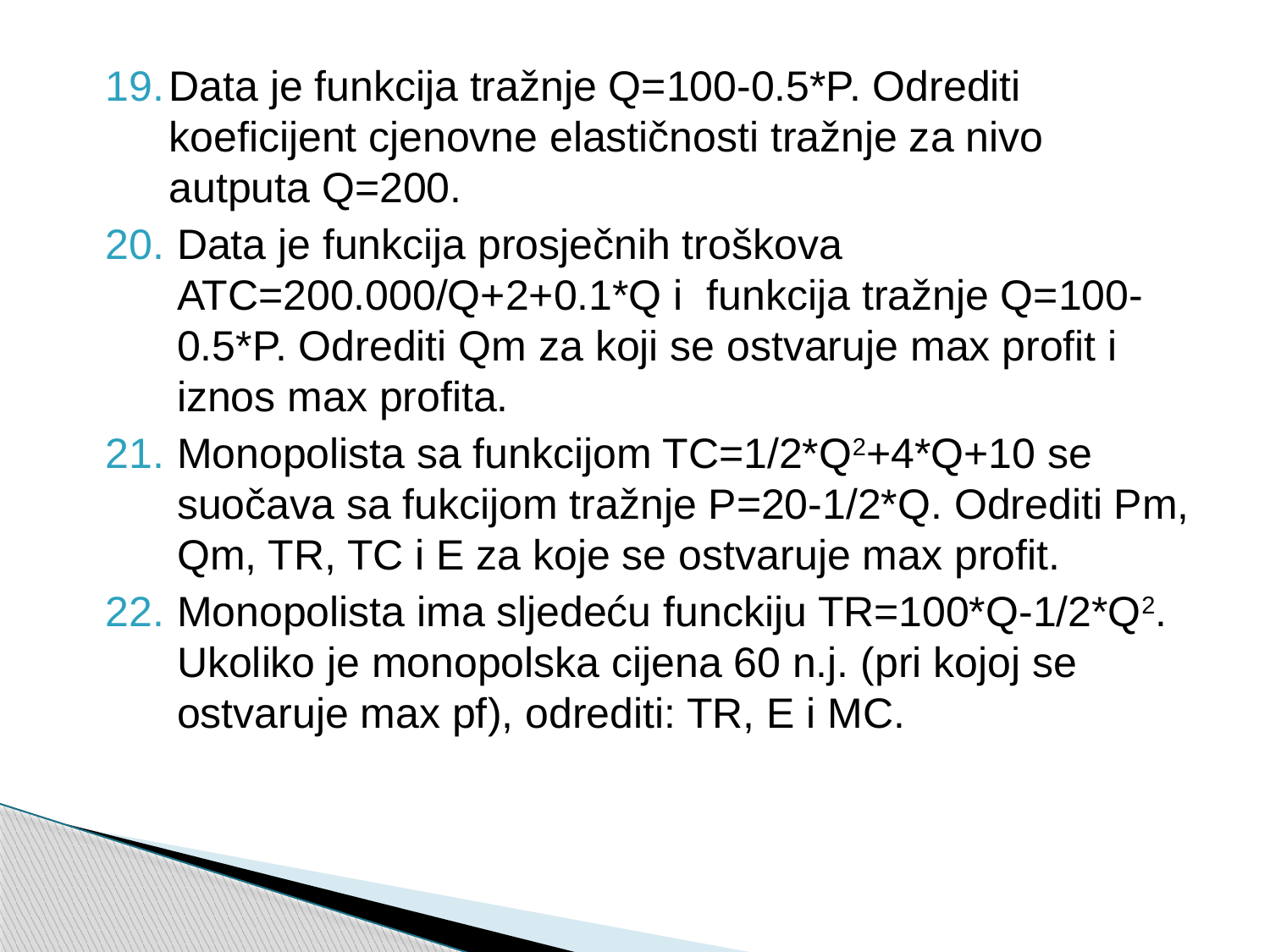

Data je funkcija tražnje Q=100-0.5*P. Odrediti koeficijent cjenovne elastičnosti tražnje za nivo autputa Q=200.
Data je funkcija prosječnih troškova ATC=200.000/Q+2+0.1*Q i  funkcija tražnje Q=100-0.5*P. Odrediti Qm za koji se ostvaruje max profit i iznos max profita.
Monopolista sa funkcijom TC=1/2*Q2+4*Q+10 se suočava sa fukcijom tražnje P=20-1/2*Q. Odrediti Pm, Qm, TR, TC i E za koje se ostvaruje max profit.
Monopolista ima sljedeću funckiju TR=100*Q-1/2*Q2. Ukoliko je monopolska cijena 60 n.j. (pri kojoj se ostvaruje max pf), odrediti: TR, E i MC.